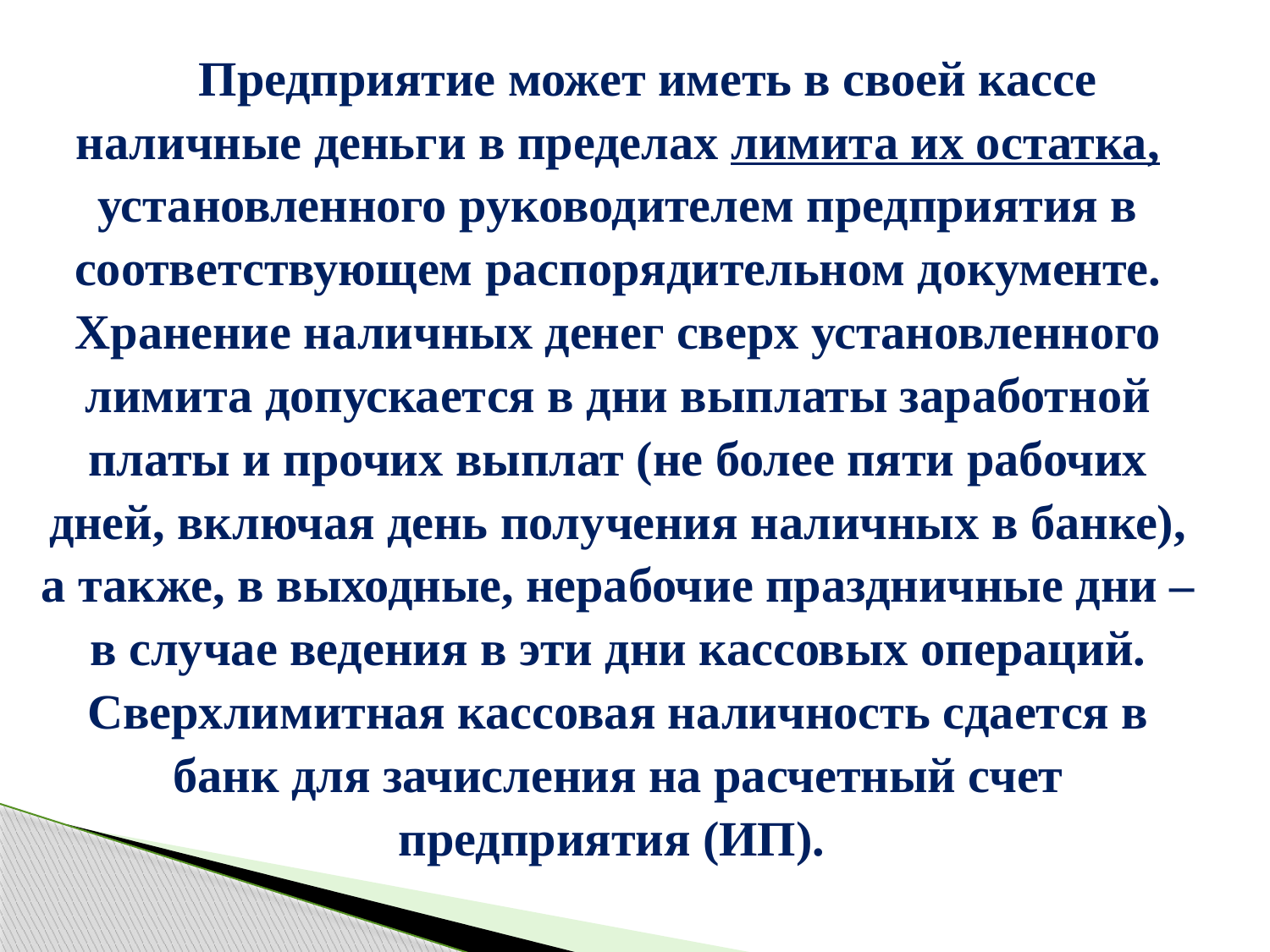

Предприятие может иметь в своей кассе наличные деньги в пределах лимита их остатка, установленного руководителем предприятия в соответствующем распорядительном документе. Хранение наличных денег сверх установленного лимита допускается в дни выплаты заработной платы и прочих выплат (не более пяти рабочих дней, включая день получения наличных в банке), а также, в выходные, нерабочие праздничные дни – в случае ведения в эти дни кассовых операций. Сверхлимитная кассовая наличность сдается в банк для зачисления на расчетный счет предприятия (ИП).